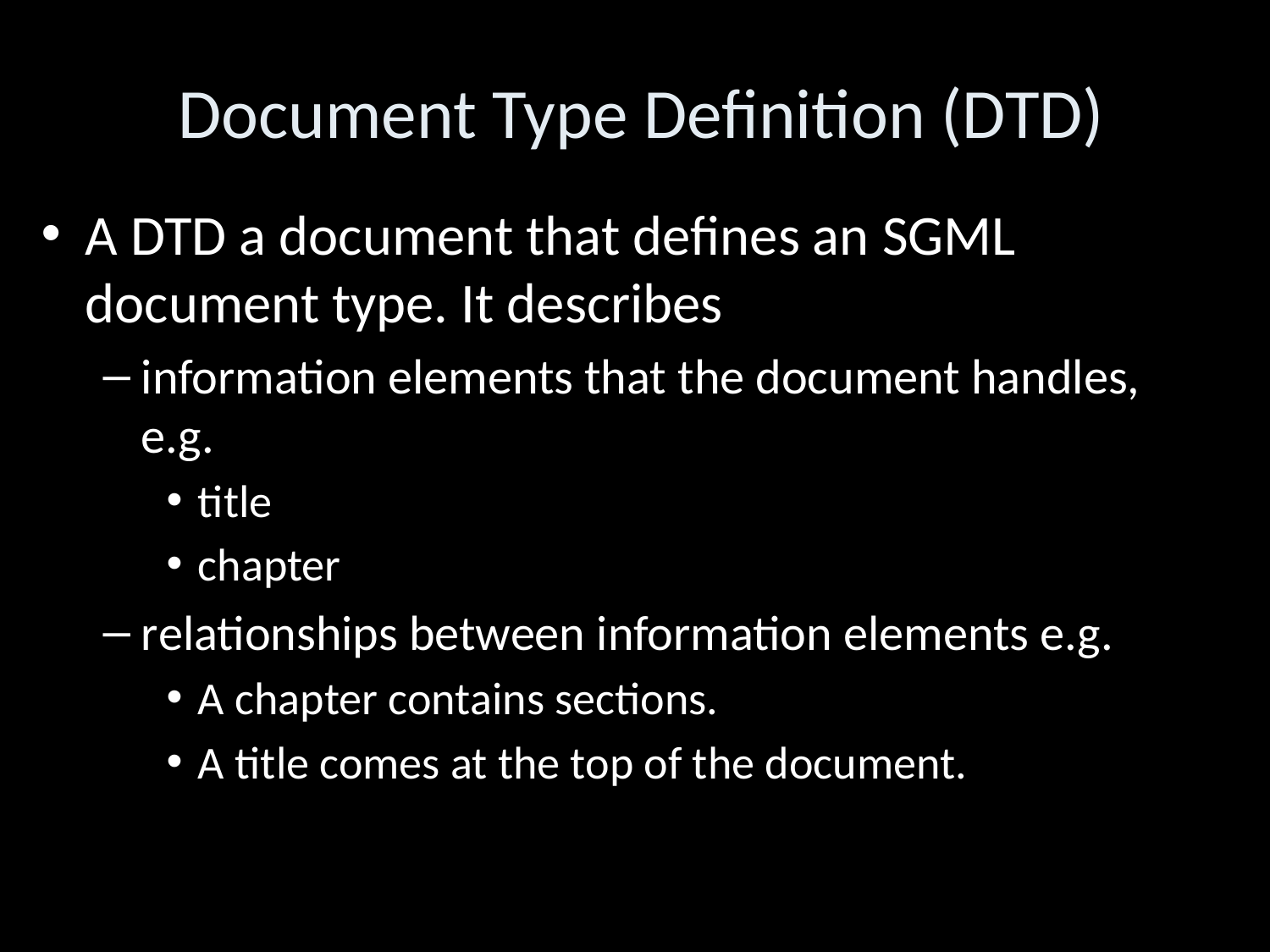

Document Type Definition (DTD)‏
A DTD a document that defines an SGML document type. It describes
information elements that the document handles, e.g.
title
chapter
relationships between information elements e.g.
A chapter contains sections.
A title comes at the top of the document.